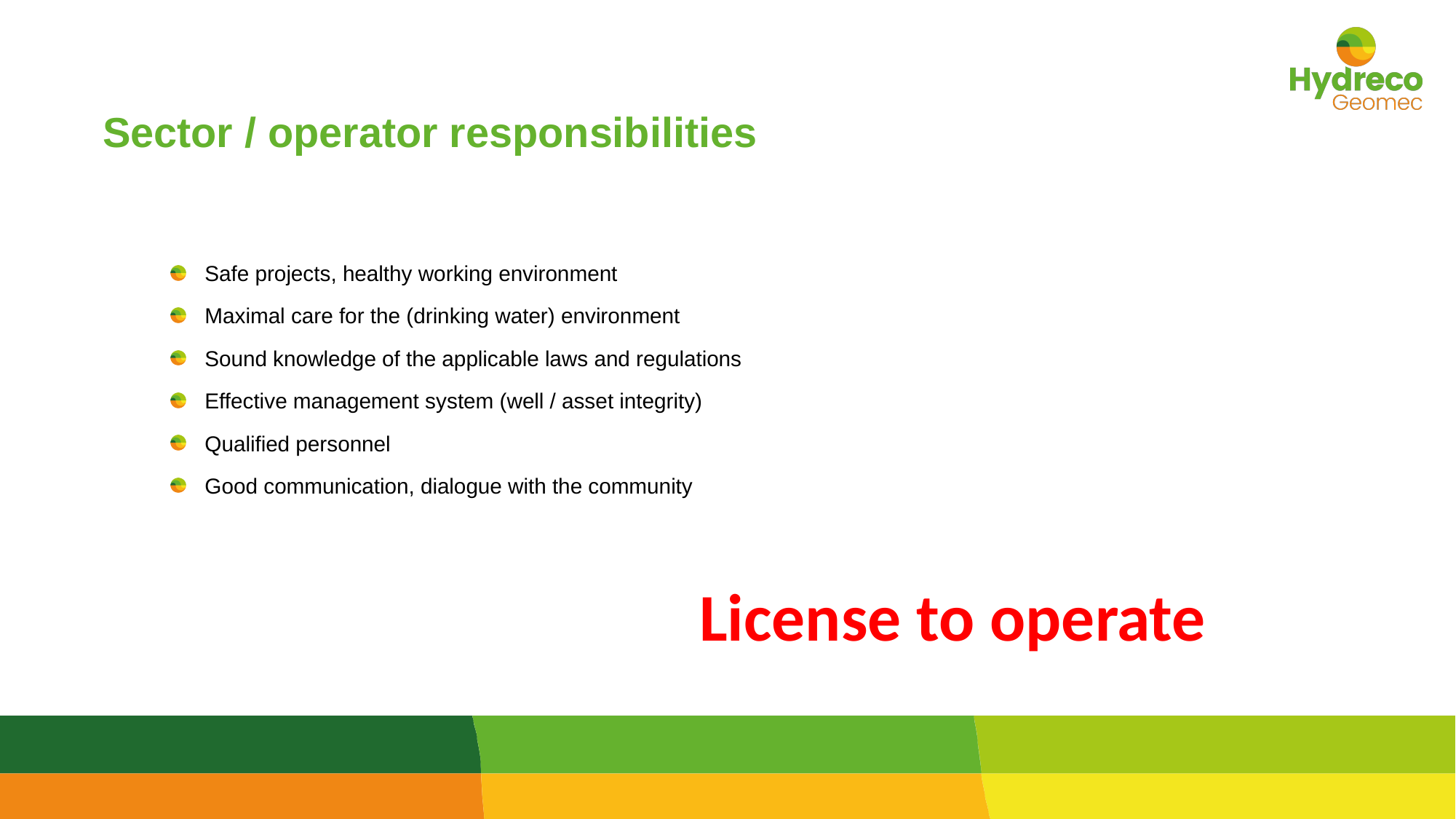

Sector / operator responsibilities
Safe projects, healthy working environment
Maximal care for the (drinking water) environment
Sound knowledge of the applicable laws and regulations
Effective management system (well / asset integrity)
Qualified personnel
Good communication, dialogue with the community
License to operate